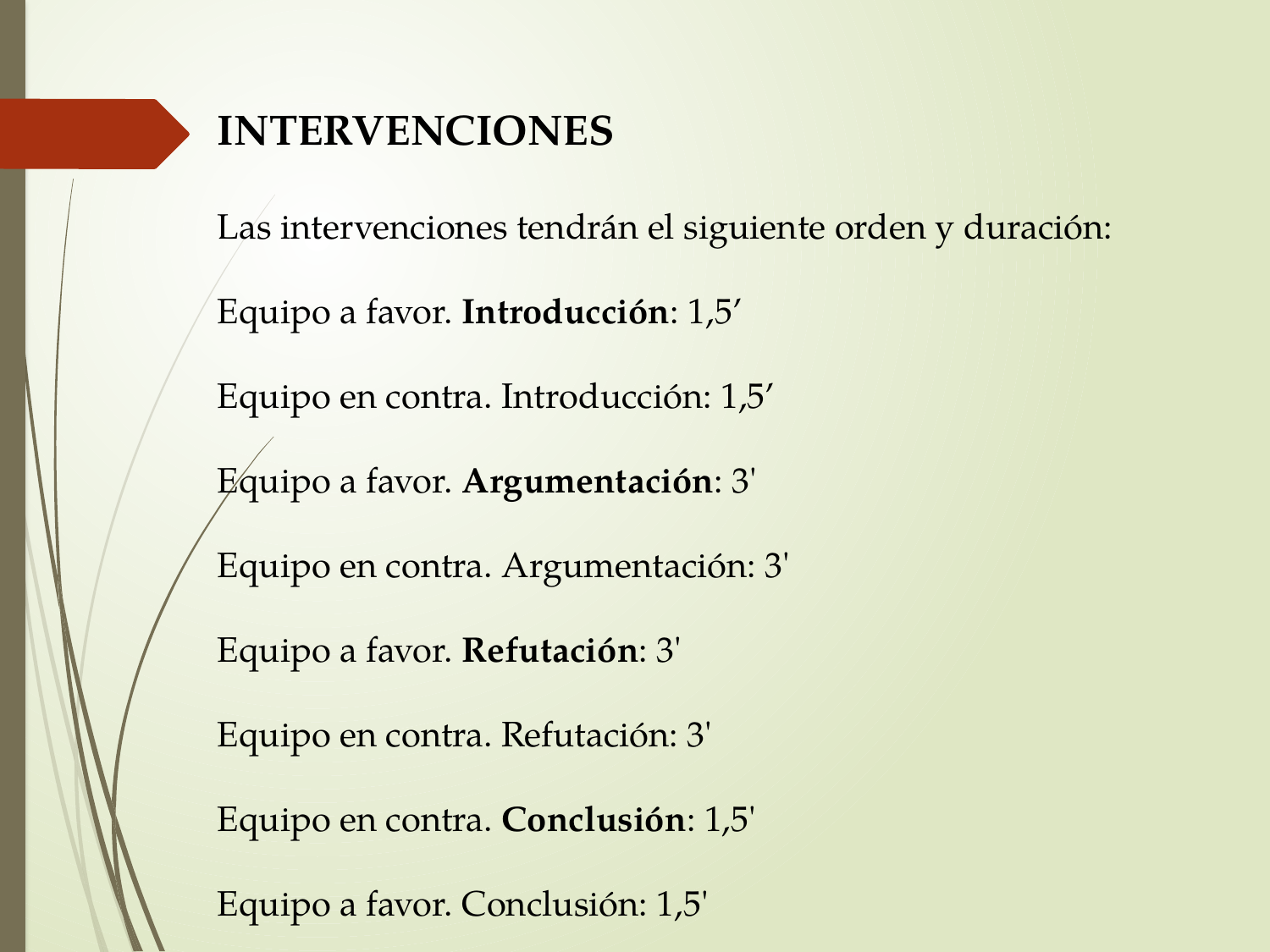

INTERVENCIONES

Las intervenciones tendrán el siguiente orden y duración:

Equipo a favor. Introducción: 1,5’

Equipo en contra. Introducción: 1,5’

Equipo a favor. Argumentación: 3'

Equipo en contra. Argumentación: 3'

Equipo a favor. Refutación: 3'

Equipo en contra. Refutación: 3'

Equipo en contra. Conclusión: 1,5'

Equipo a favor. Conclusión: 1,5'